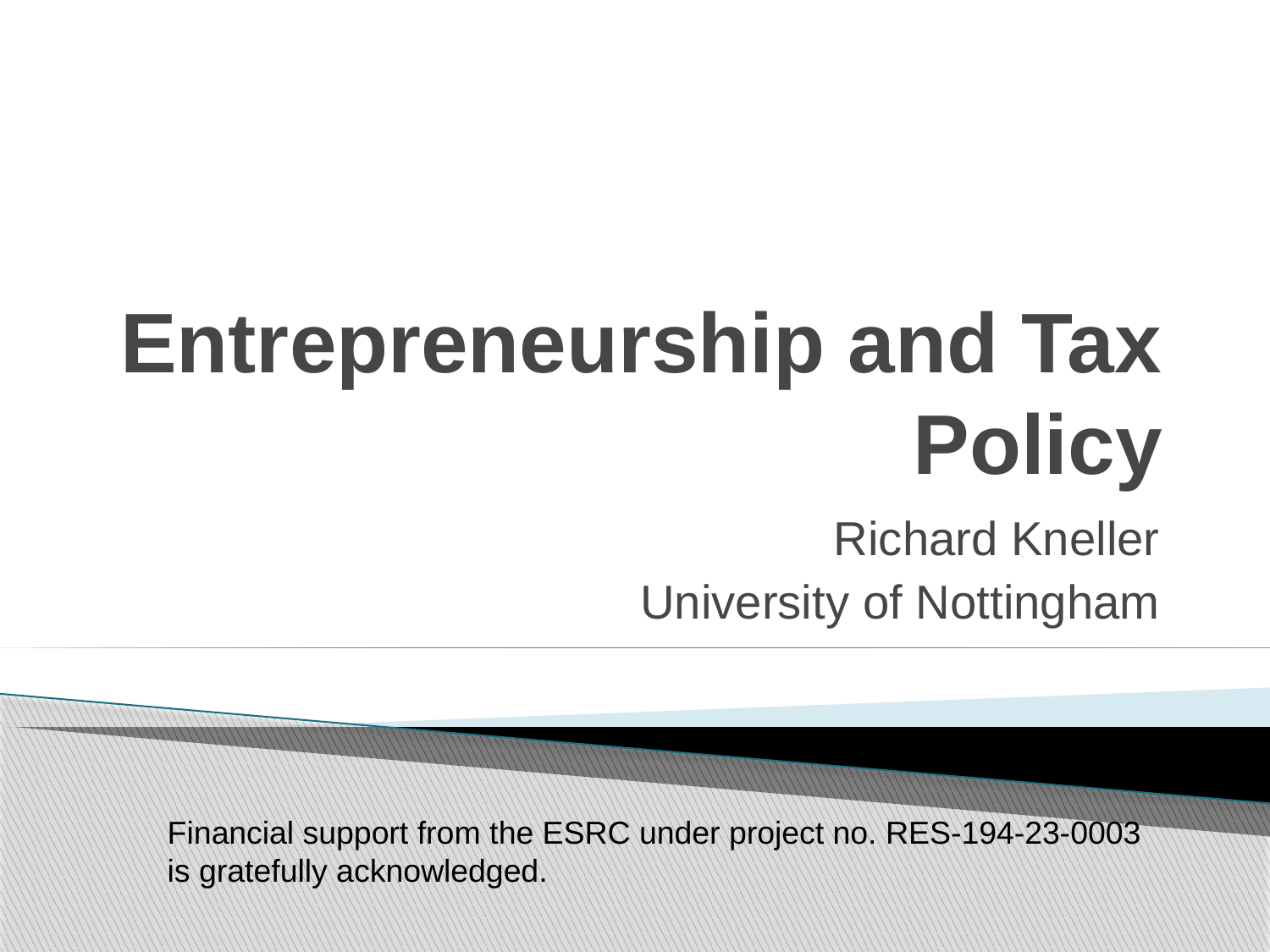

# Entrepreneurship and Tax Policy
Richard Kneller
University of Nottingham
Financial support from the ESRC under project no. RES-194-23-0003 is gratefully acknowledged.